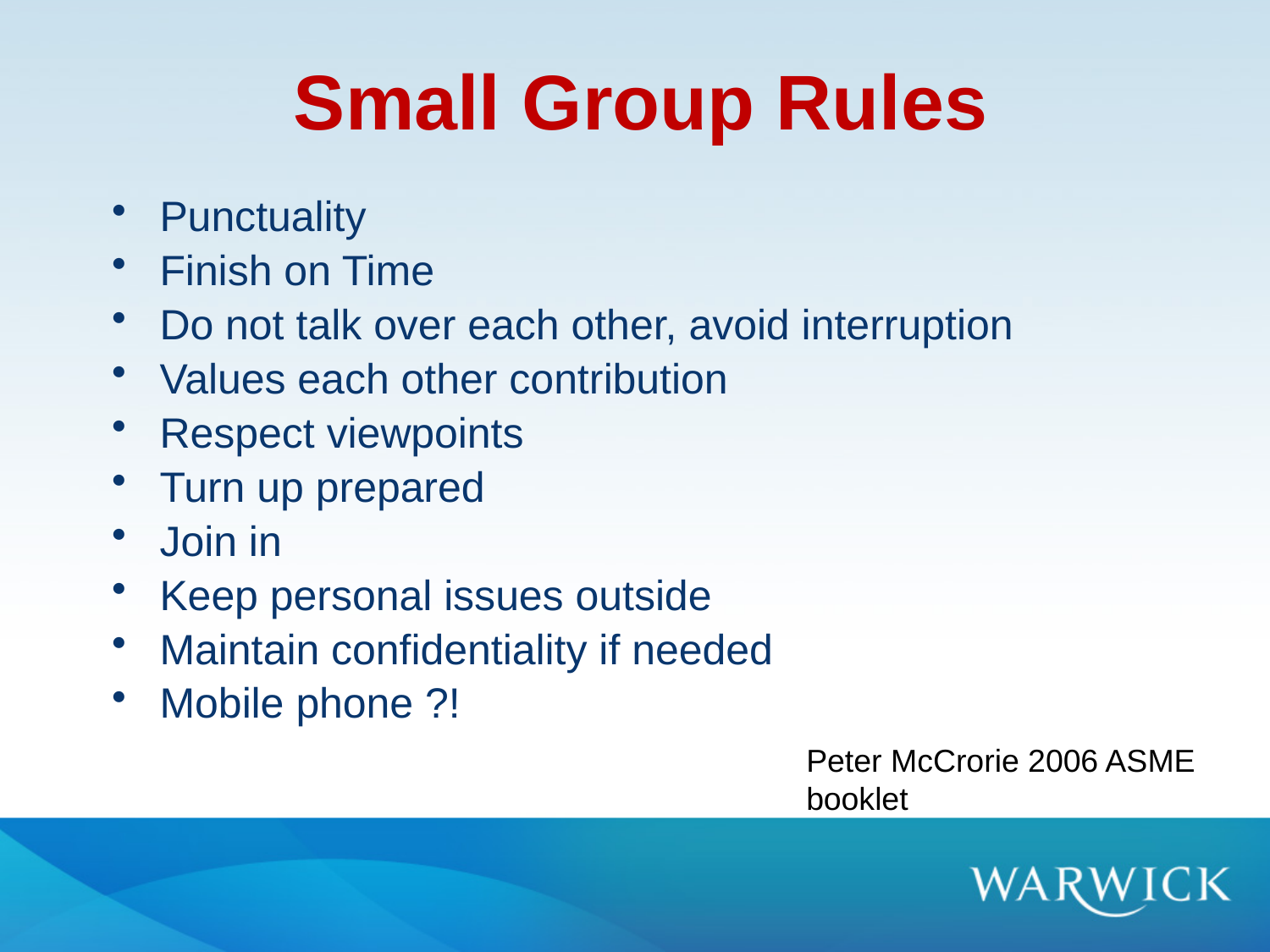

# Small Group Rules
Punctuality
Finish on Time
Do not talk over each other, avoid interruption
Values each other contribution
Respect viewpoints
Turn up prepared
Join in
Keep personal issues outside
Maintain confidentiality if needed
Mobile phone ?!
Peter McCrorie 2006 ASME booklet